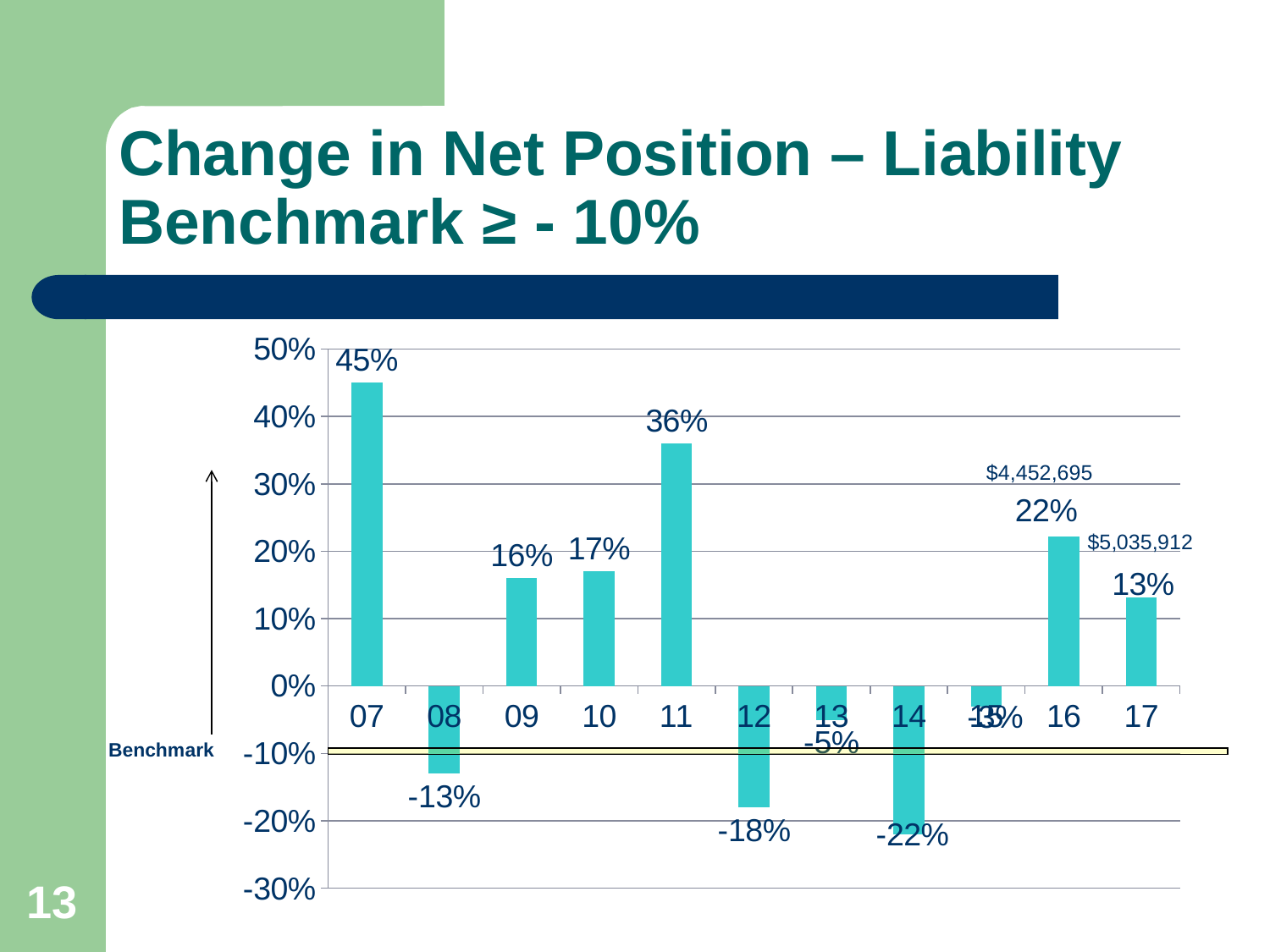

# Change in Net Position – Liability Benchmark ≥ - 10%

### Chart

| Category | Change |
|---|---|
| 07 | 0.45 |
| 08 | -0.13 |
| 09 | 0.16 |
| 10 | 0.17 |
| 11 | 0.36 |
| 12 | -0.18 |
| 13 | -0.05 |
| 14 | -0.22 |
| 15 | -0.03 |
| 16 | 0.22139917695473252 |
| 17 | 0.1309806757480582 |
$4,452,695
Benchmark

13